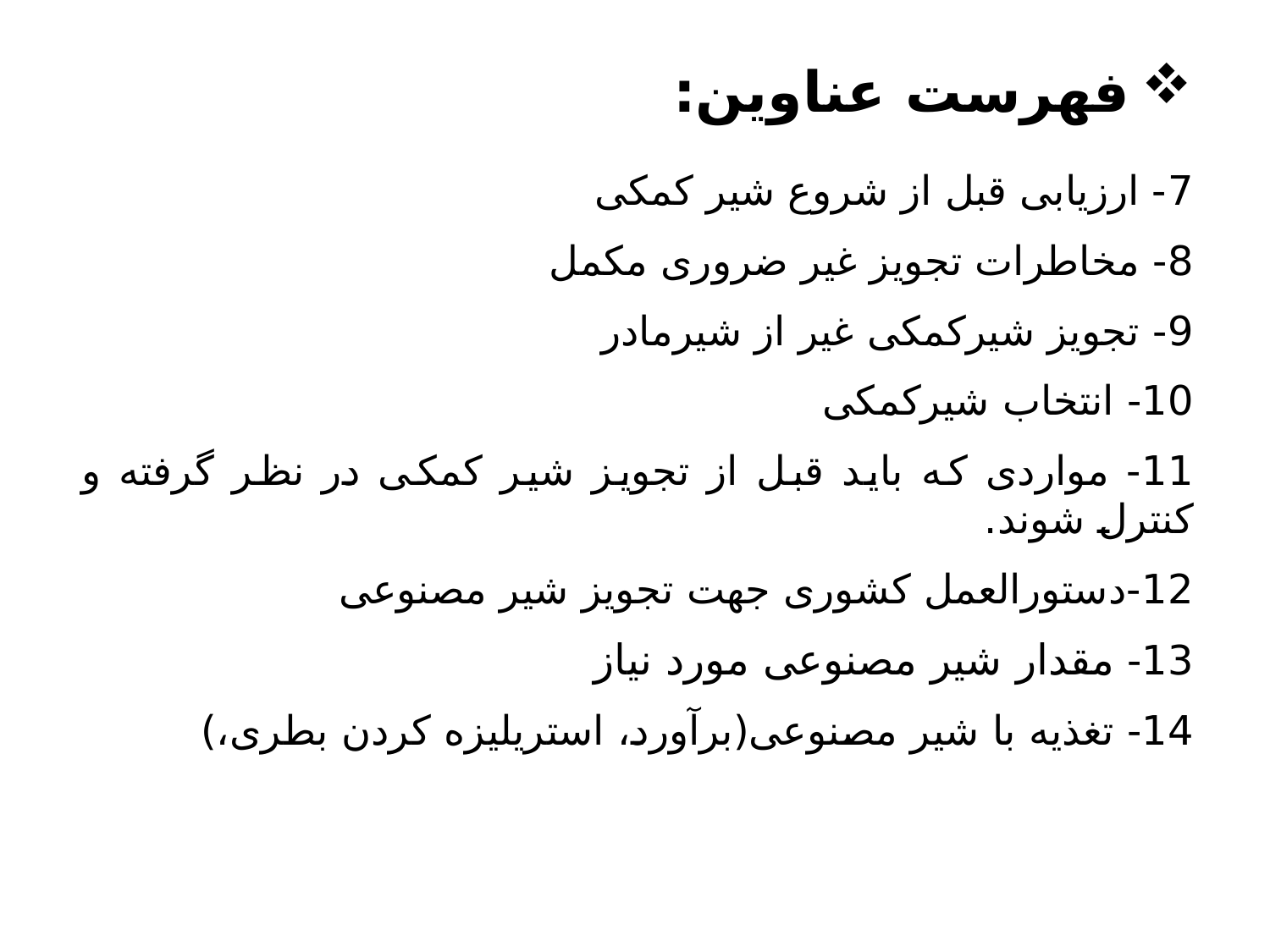

# فهرست عناوین:
7- ارزیابی قبل از شروع شير کمکی
8- مخاطرات تجویز غیر ضروری مکمل
9- تجویز شیرکمکی غیر از شیرمادر
10- انتخاب شیرکمکی
11- مواردی که بايد قبل از تجويز شير کمکی در نظر گرفته و کنترل شوند.
12-دستورالعمل کشوری جهت تجویز شیر مصنوعی
13- مقدار شیر مصنوعی مورد نیاز
14- تغذیه با شیر مصنوعی(برآورد، استریلیزه کردن بطری،)